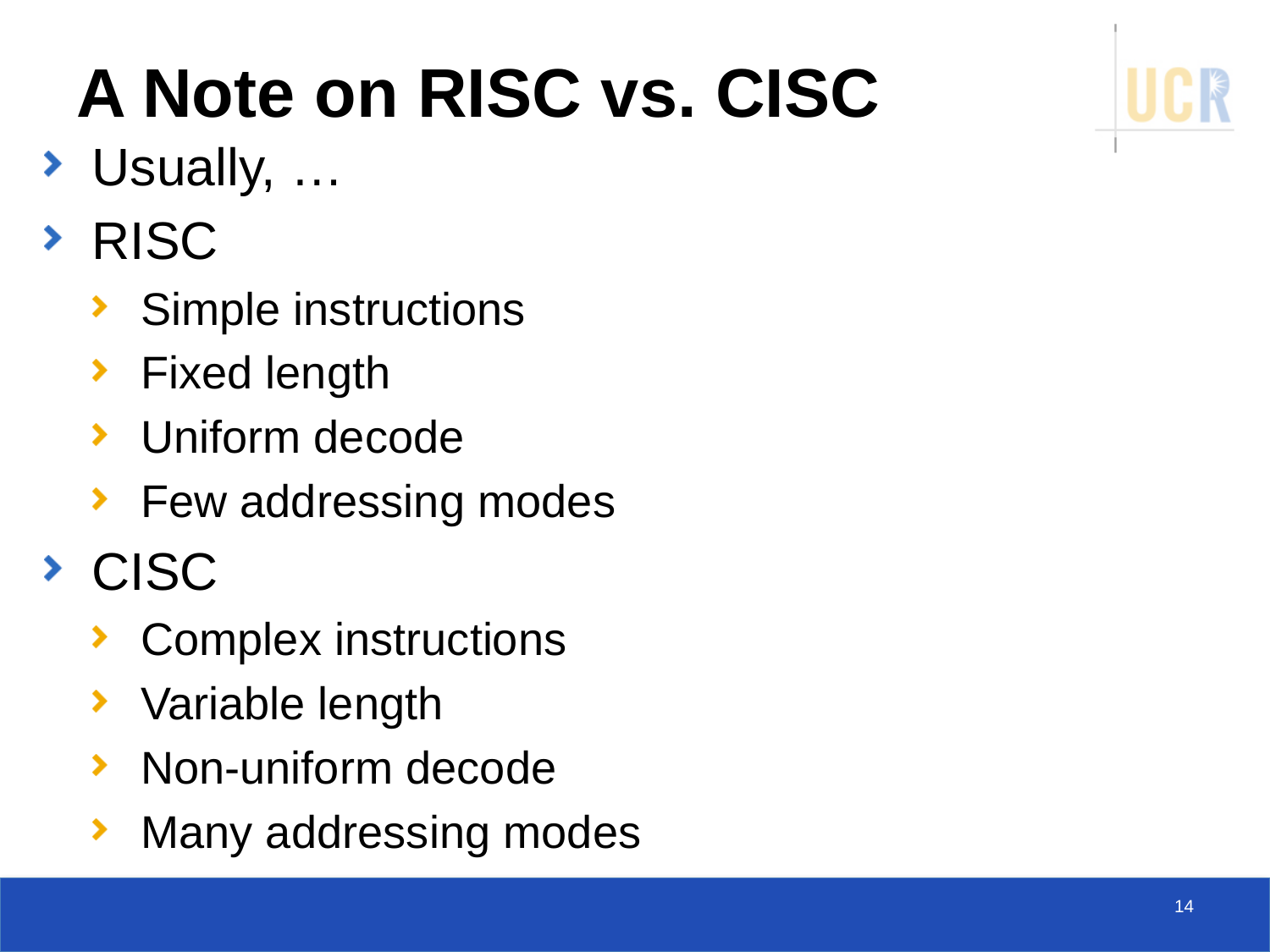

# A Note on RISC vs. CISC
Usually, …
RISC
Simple instructions
Fixed length
Uniform decode
Few addressing modes
CISC
Complex instructions
Variable length
Non-uniform decode
Many addressing modes
14